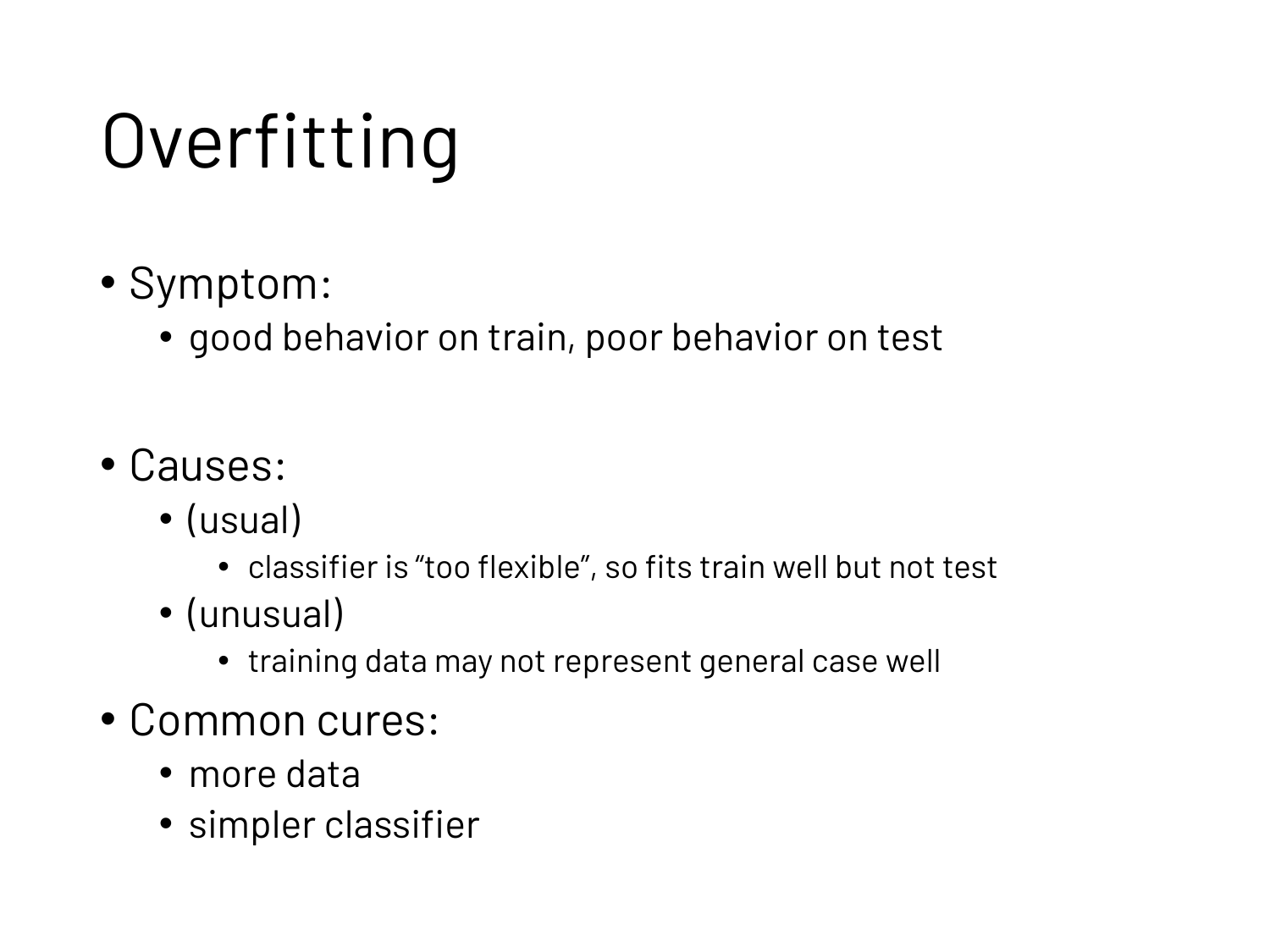

# Overfitting
Symptom:
good behavior on train, poor behavior on test

Causes:
(usual)
classifier is “too flexible”, so fits train well but not test
(unusual)
training data may not represent general case well
Common cures:
more data
simpler classifier